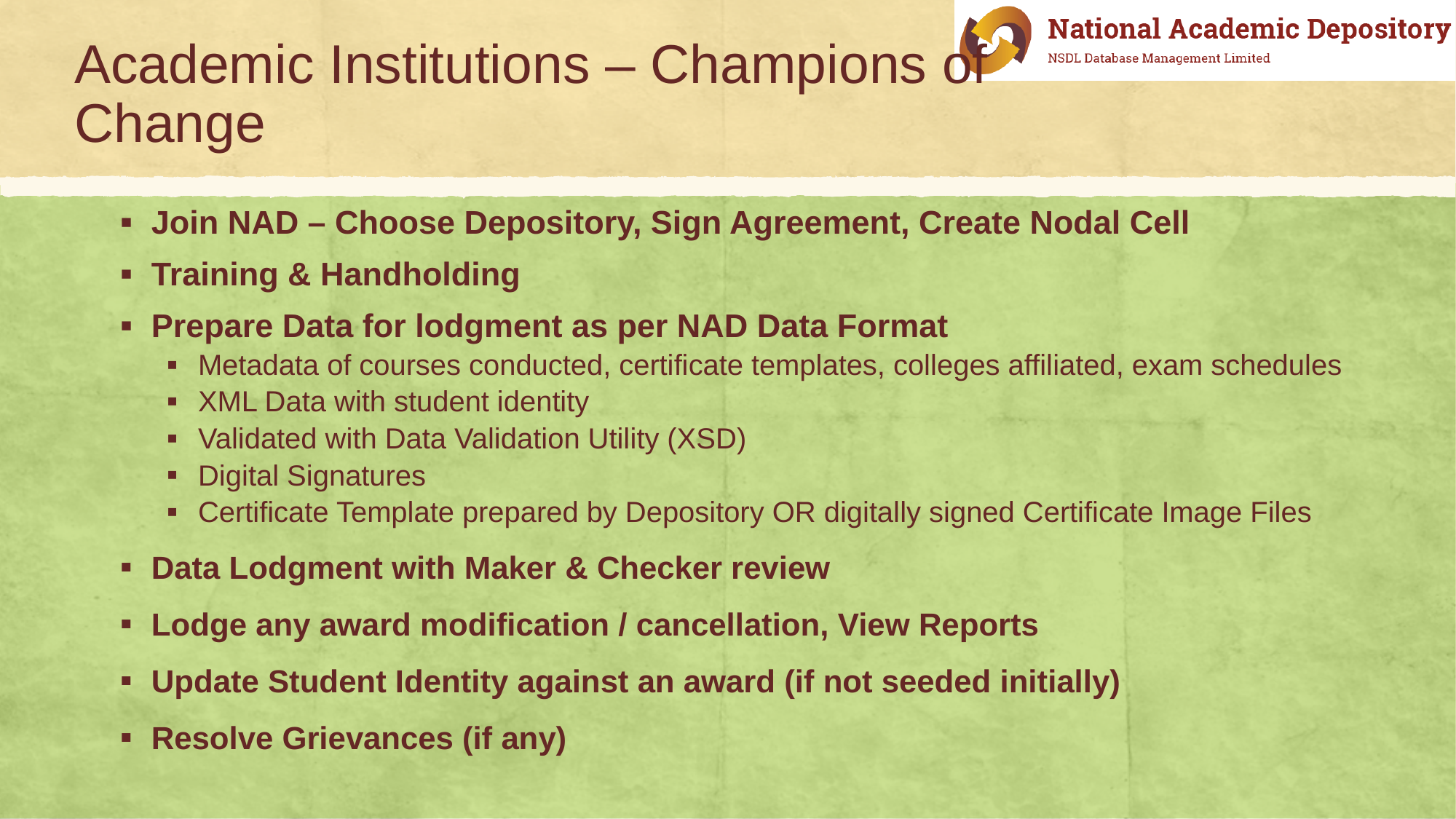

# Academic Institutions – Champions of Change
Join NAD – Choose Depository, Sign Agreement, Create Nodal Cell
Training & Handholding
Prepare Data for lodgment as per NAD Data Format
Metadata of courses conducted, certificate templates, colleges affiliated, exam schedules
XML Data with student identity
Validated with Data Validation Utility (XSD)
Digital Signatures
Certificate Template prepared by Depository OR digitally signed Certificate Image Files
Data Lodgment with Maker & Checker review
Lodge any award modification / cancellation, View Reports
Update Student Identity against an award (if not seeded initially)
Resolve Grievances (if any)